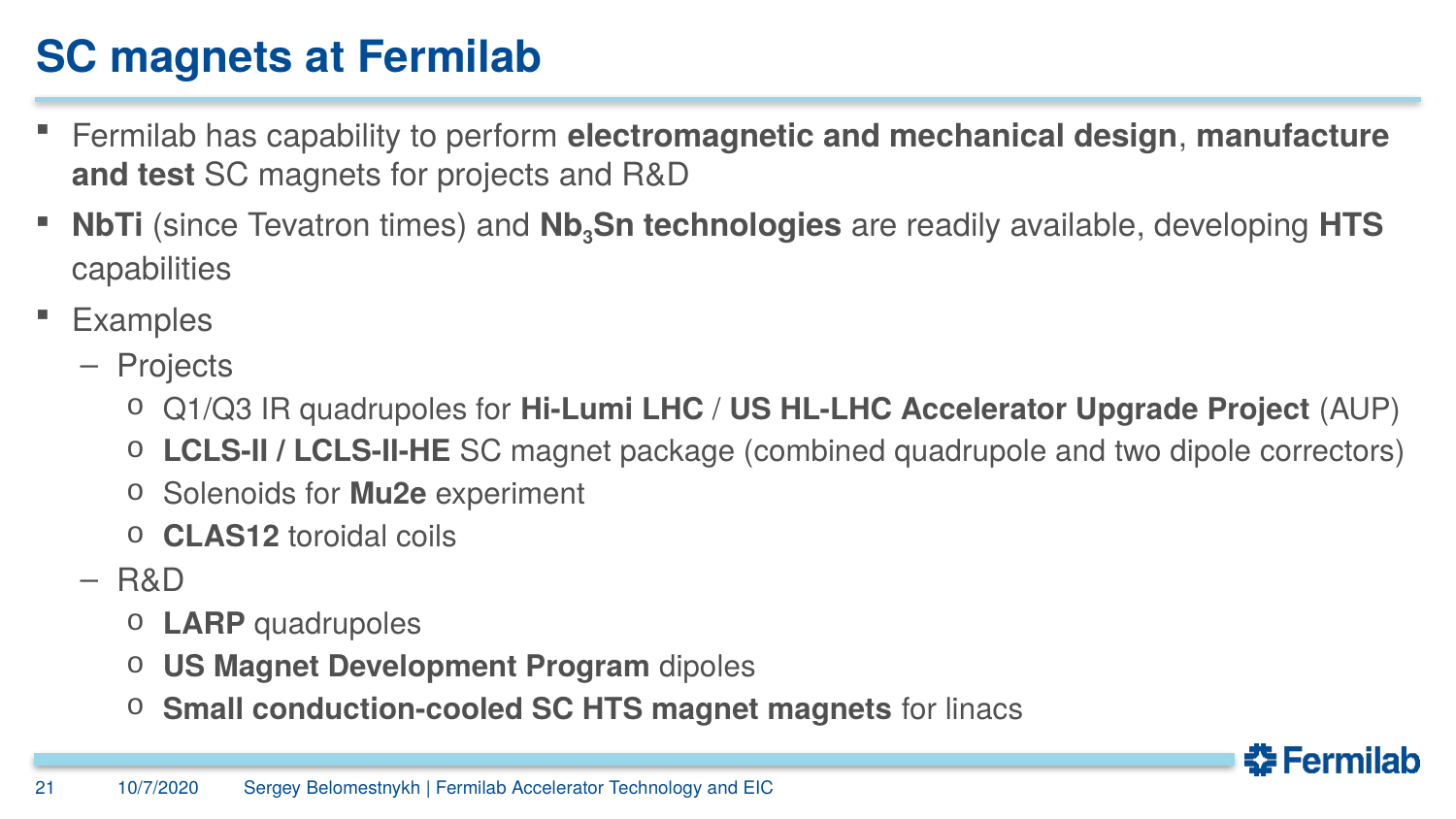

# SC magnets at Fermilab
Fermilab has capability to perform electromagnetic and mechanical design, manufacture and test SC magnets for projects and R&D
NbTi (since Tevatron times) and Nb3Sn technologies are readily available, developing HTS capabilities
Examples
Projects
Q1/Q3 IR quadrupoles for Hi-Lumi LHC / US HL-LHC Accelerator Upgrade Project (AUP)
LCLS-II / LCLS-II-HE SC magnet package (combined quadrupole and two dipole correctors)
Solenoids for Mu2e experiment
CLAS12 toroidal coils
R&D
LARP quadrupoles
US Magnet Development Program dipoles
Small conduction-cooled SC HTS magnet magnets for linacs
21
10/7/2020
Sergey Belomestnykh | Fermilab Accelerator Technology and EIC